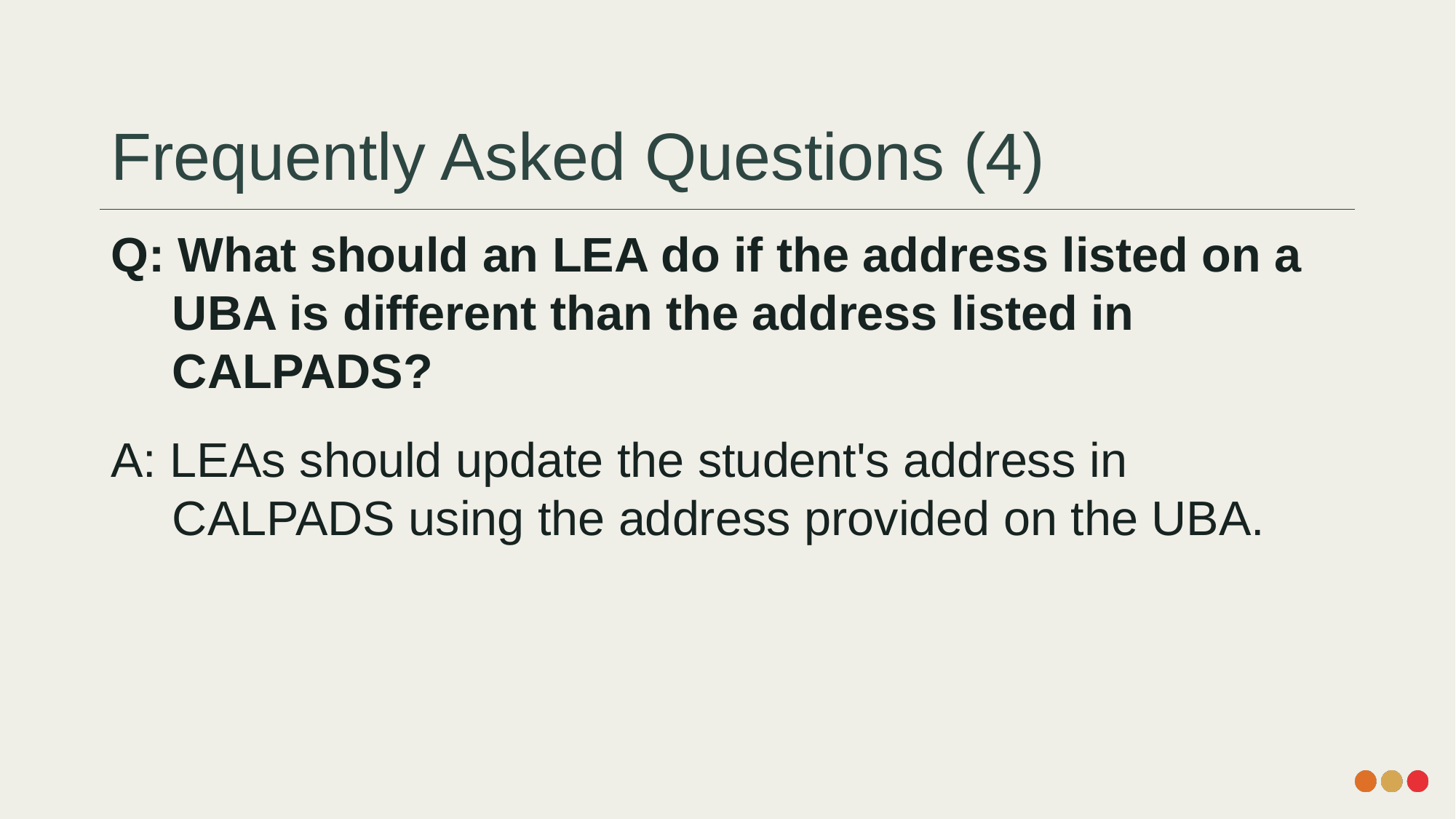

# Frequently Asked Questions (4)
Q: What should an LEA do if the address listed on a UBA is different than the address listed in CALPADS?
A: LEAs should update the student's address in CALPADS using the address provided on the UBA.